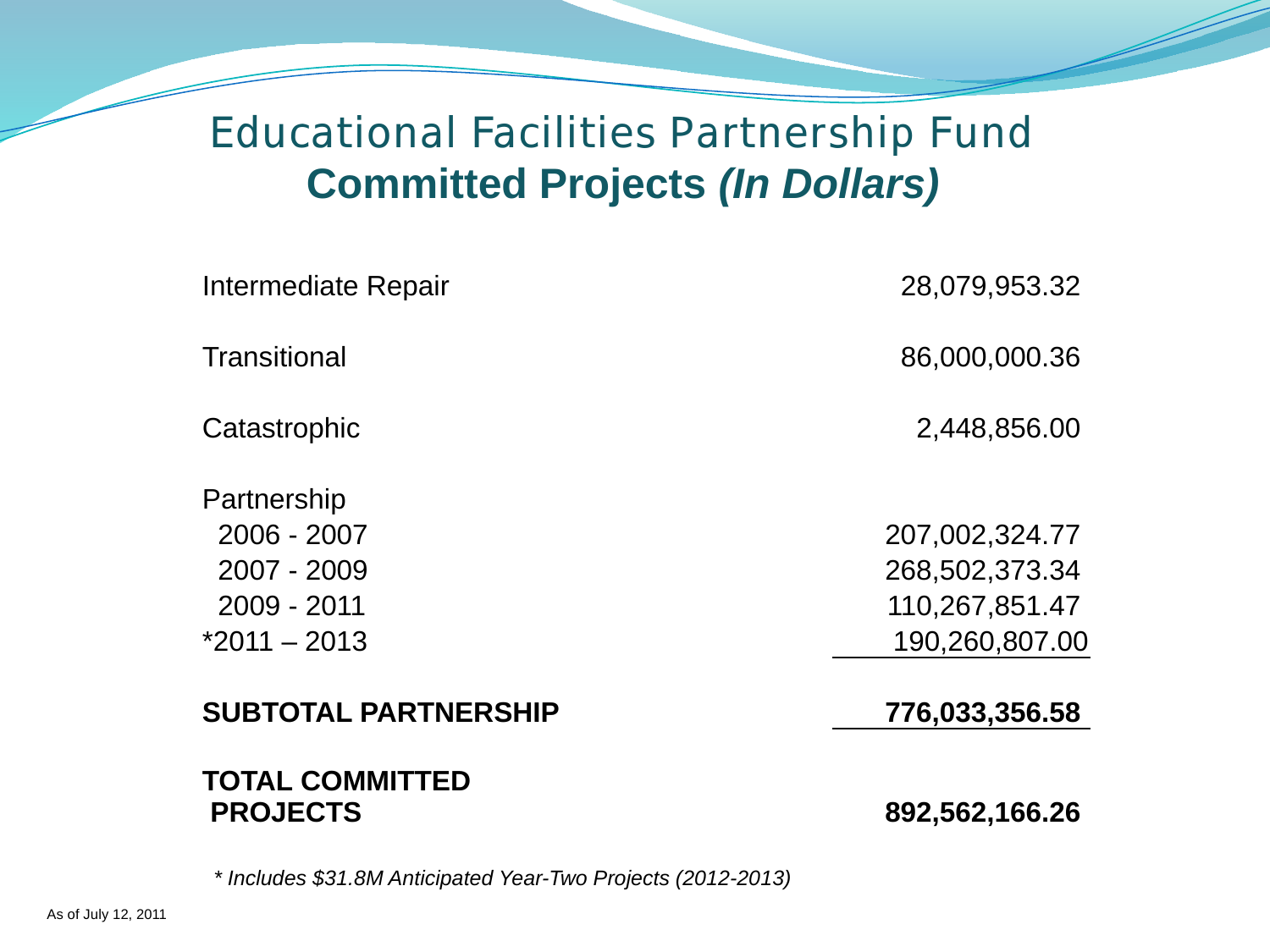

Educational Facilities Partnership Fund
Committed Projects (In Dollars)
| Intermediate Repair | 28,079,953.32 |
| --- | --- |
|  |  |
| Transitional | 86,000,000.36 |
|  |  |
| Catastrophic | 2,448,856.00 |
|  |  |
| Partnership |  |
| 2006 - 2007 | 207,002,324.77 |
| 2007 - 2009 | 268,502,373.34 |
| 2009 - 2011 | 110,267,851.47 |
| \*2011 – 2013 | 190,260,807.00 |
|  |  |
| SUBTOTAL PARTNERSHIP | 776,033,356.58 |
|  |  |
| TOTAL COMMITTED PROJECTS | 892,562,166.26 |
* Includes $31.8M Anticipated Year-Two Projects (2012-2013)
As of July 12, 2011